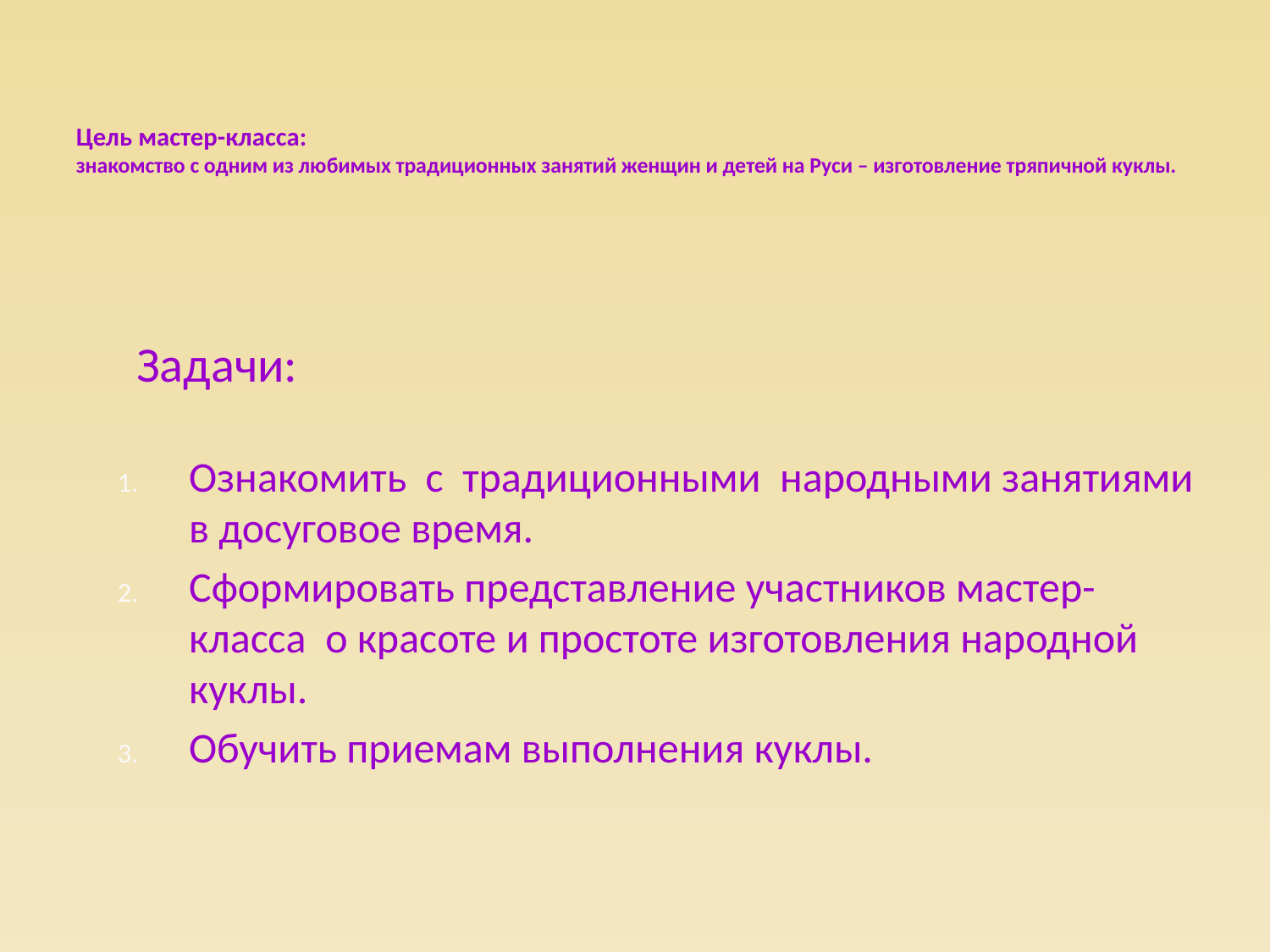

# Цель мастер-класса: знакомство с одним из любимых традиционных занятий женщин и детей на Руси – изготовление тряпичной куклы.
Задачи:

Ознакомить  с  традиционными  народными занятиями в досуговое время.
Сформировать представление участников мастер-класса  о красоте и простоте изготовления народной куклы.
Обучить приемам выполнения куклы.